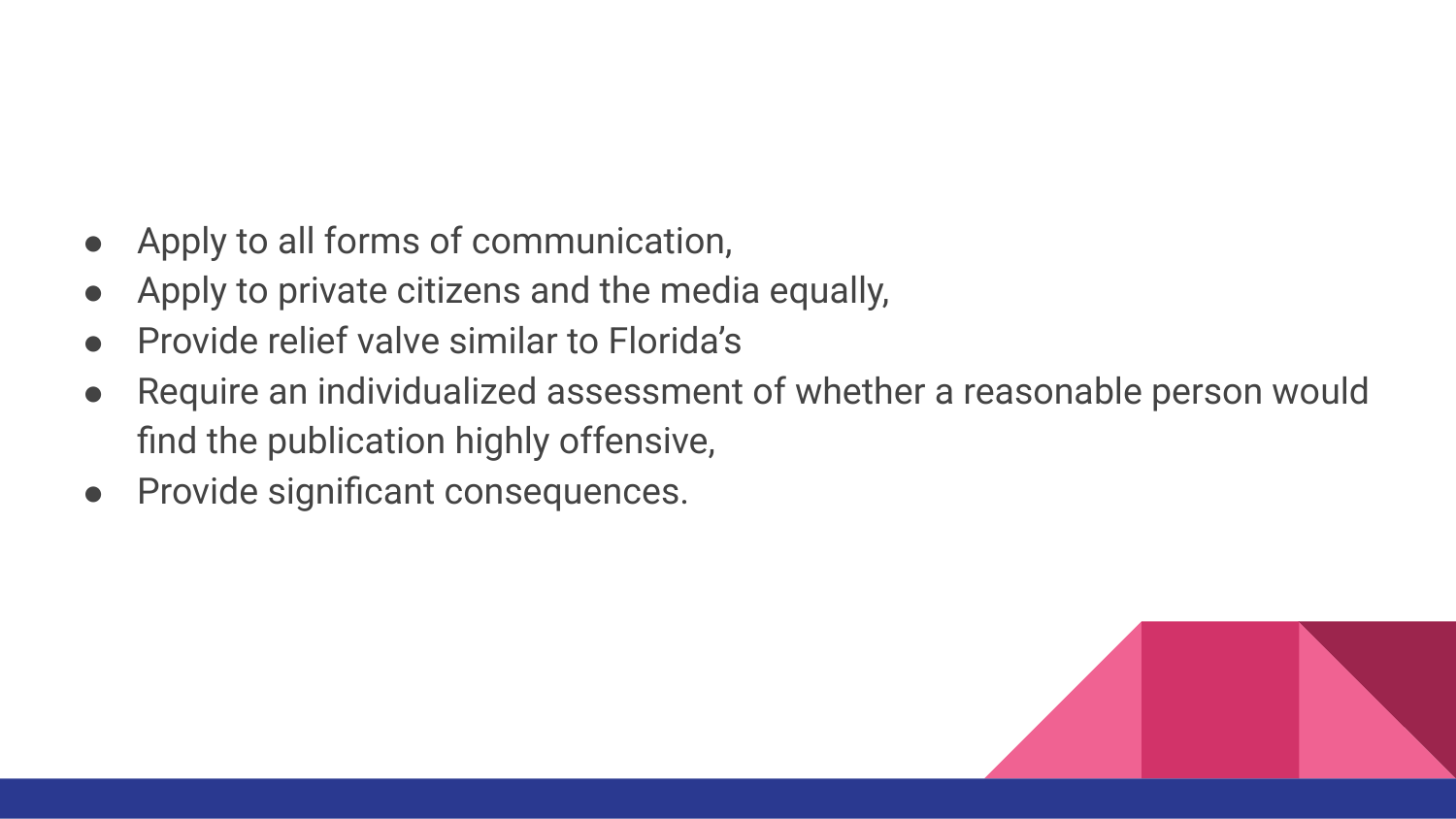

#
Apply to all forms of communication,
Apply to private citizens and the media equally,
Provide relief valve similar to Florida’s
Require an individualized assessment of whether a reasonable person would find the publication highly offensive,
Provide significant consequences.